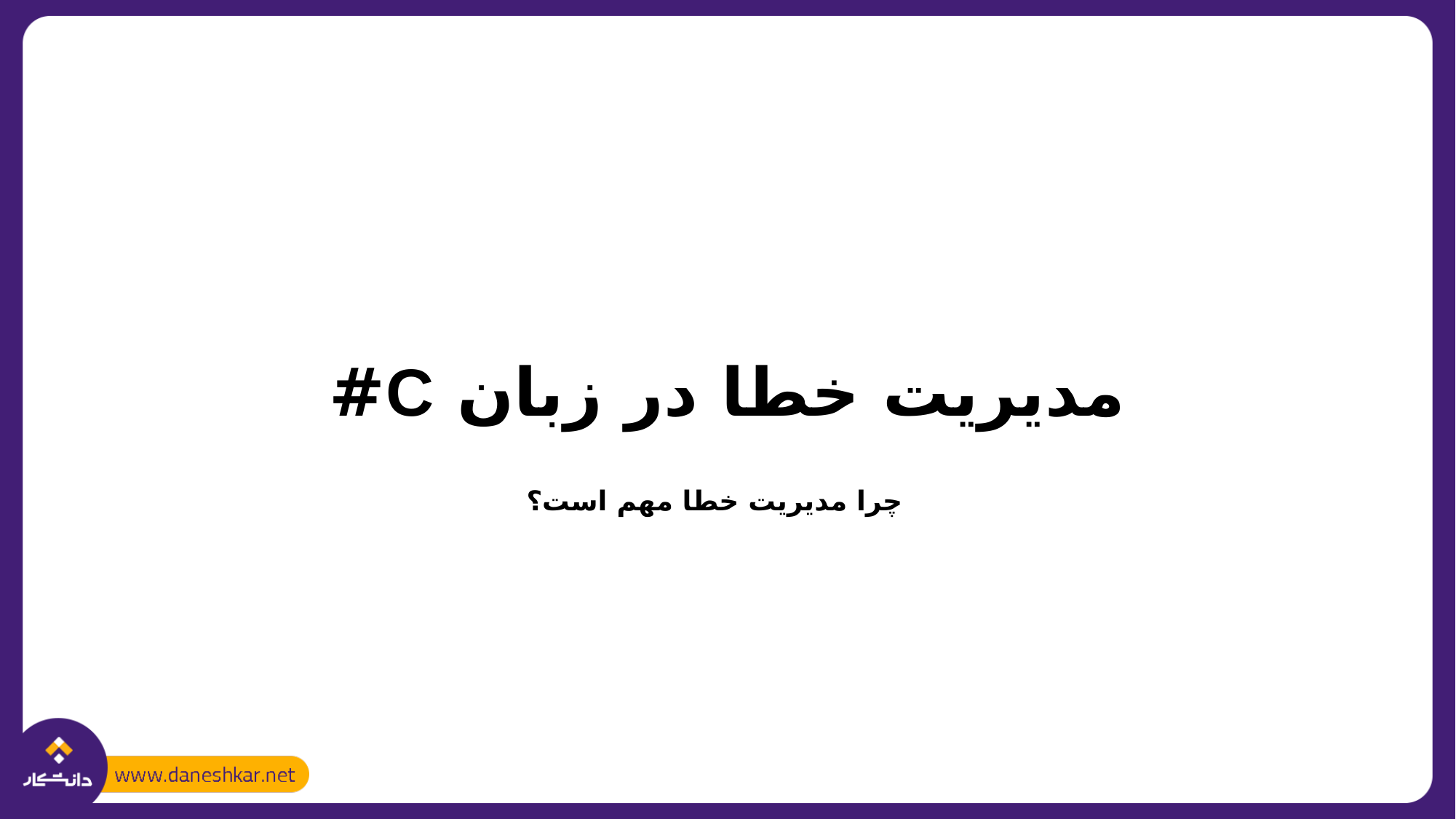

# مدیریت خطا در زبان C#
چرا مدیریت خطا مهم است؟